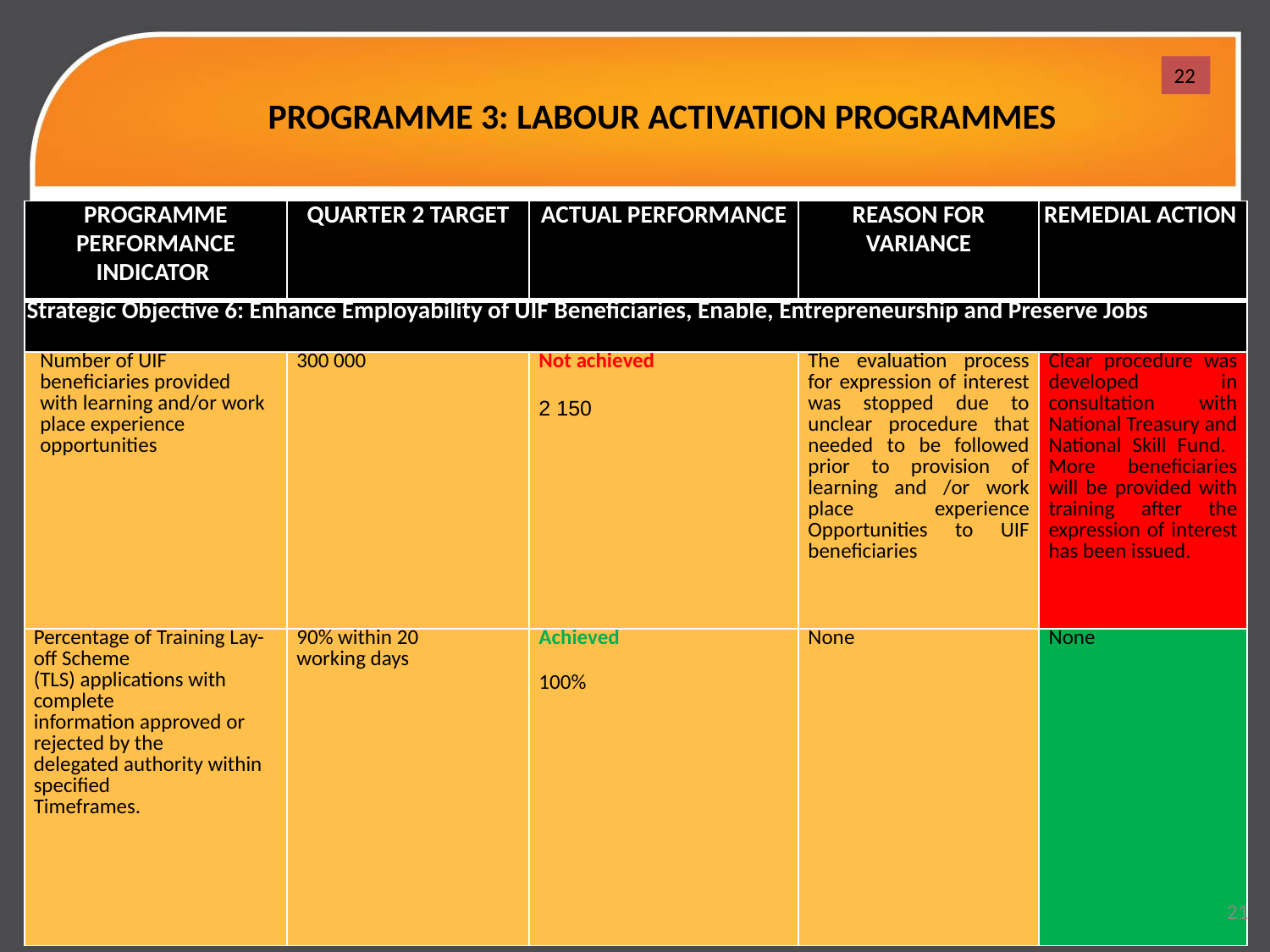

# PROGRAMME 3: LABOUR ACTIVATION PROGRAMMES
22
| PROGRAMME PERFORMANCE INDICATOR | QUARTER 2 TARGET | ACTUAL PERFORMANCE | REASON FOR VARIANCE | REMEDIAL ACTION |
| --- | --- | --- | --- | --- |
| Strategic Objective 6: Enhance Employability of UIF Beneficiaries, Enable, Entrepreneurship and Preserve Jobs |  |  |  |  |
| Number of UIF beneficiaries provided with learning and/or work place experience opportunities | 300 000 | Not achieved 2 150 | The evaluation process for expression of interest was stopped due to unclear procedure that needed to be followed prior to provision of learning and /or work place experience Opportunities to UIF beneficiaries | Clear procedure was developed in consultation with National Treasury and National Skill Fund. More beneficiaries will be provided with training after the expression of interest has been issued. |
| Percentage of Training Lay-off Scheme (TLS) applications with complete information approved or rejected by the delegated authority within specified Timeframes. | 90% within 20 working days | Achieved 100% | None | None |
21